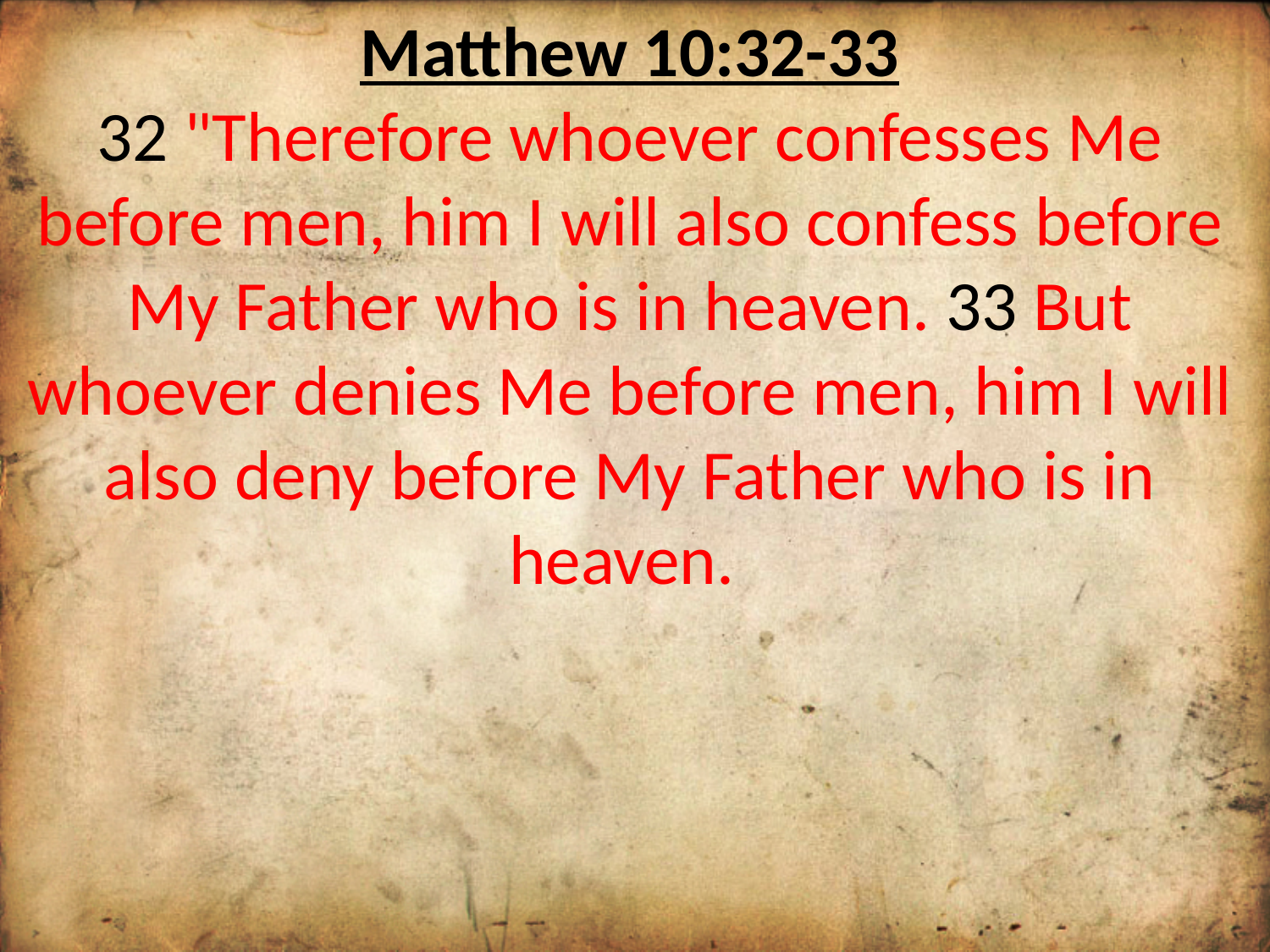

Matthew 10:32-33
32 "Therefore whoever confesses Me before men, him I will also confess before My Father who is in heaven. 33 But whoever denies Me before men, him I will also deny before My Father who is in heaven.